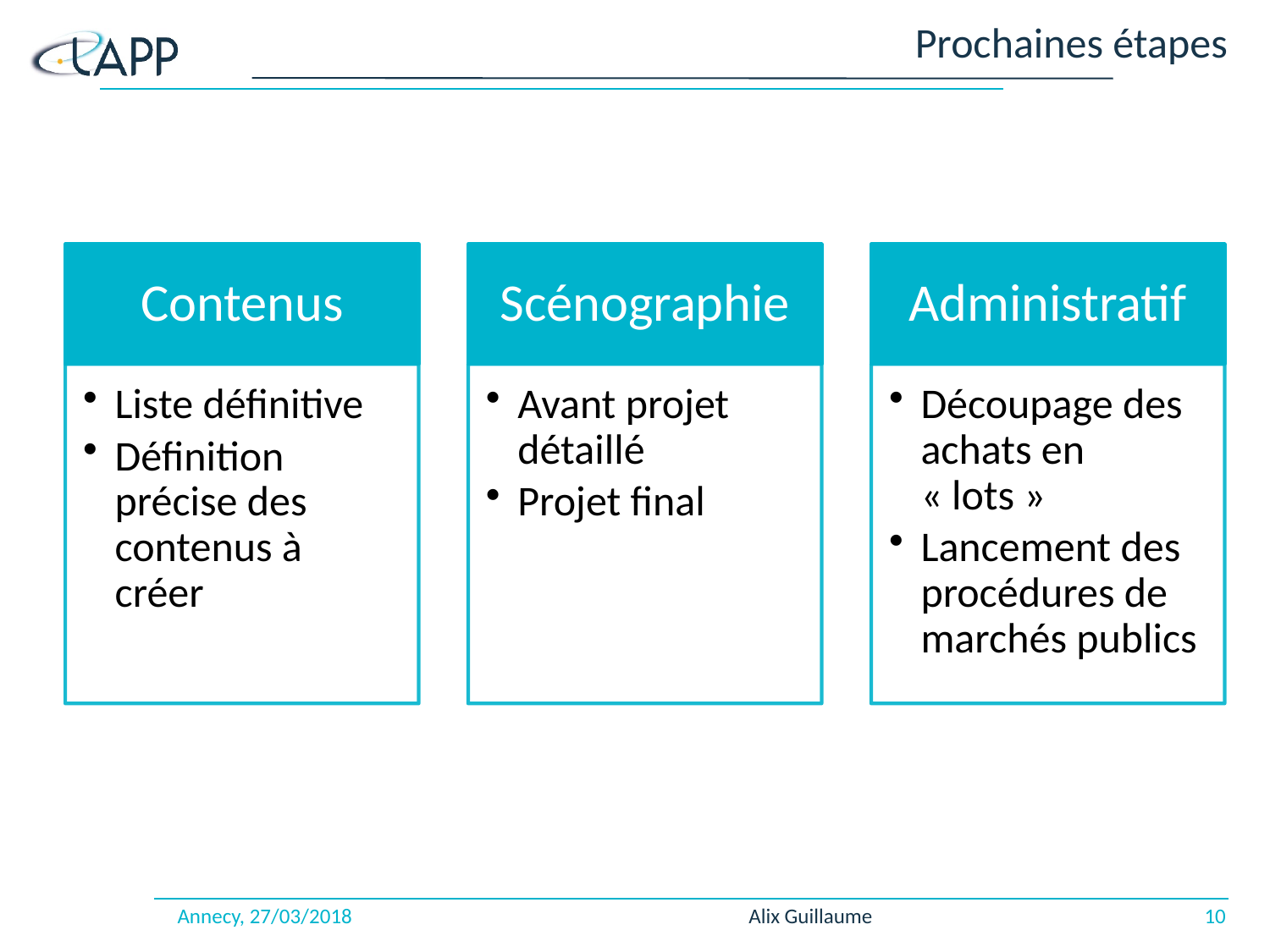

# Prochaines étapes
Contenus
Liste définitive
Définition précise des contenus à créer
Scénographie
Avant projet détaillé
Projet final
Administratif
Découpage des achats en « lots »
Lancement des procédures de marchés publics
Annecy, 27/03/2018
Alix Guillaume
10